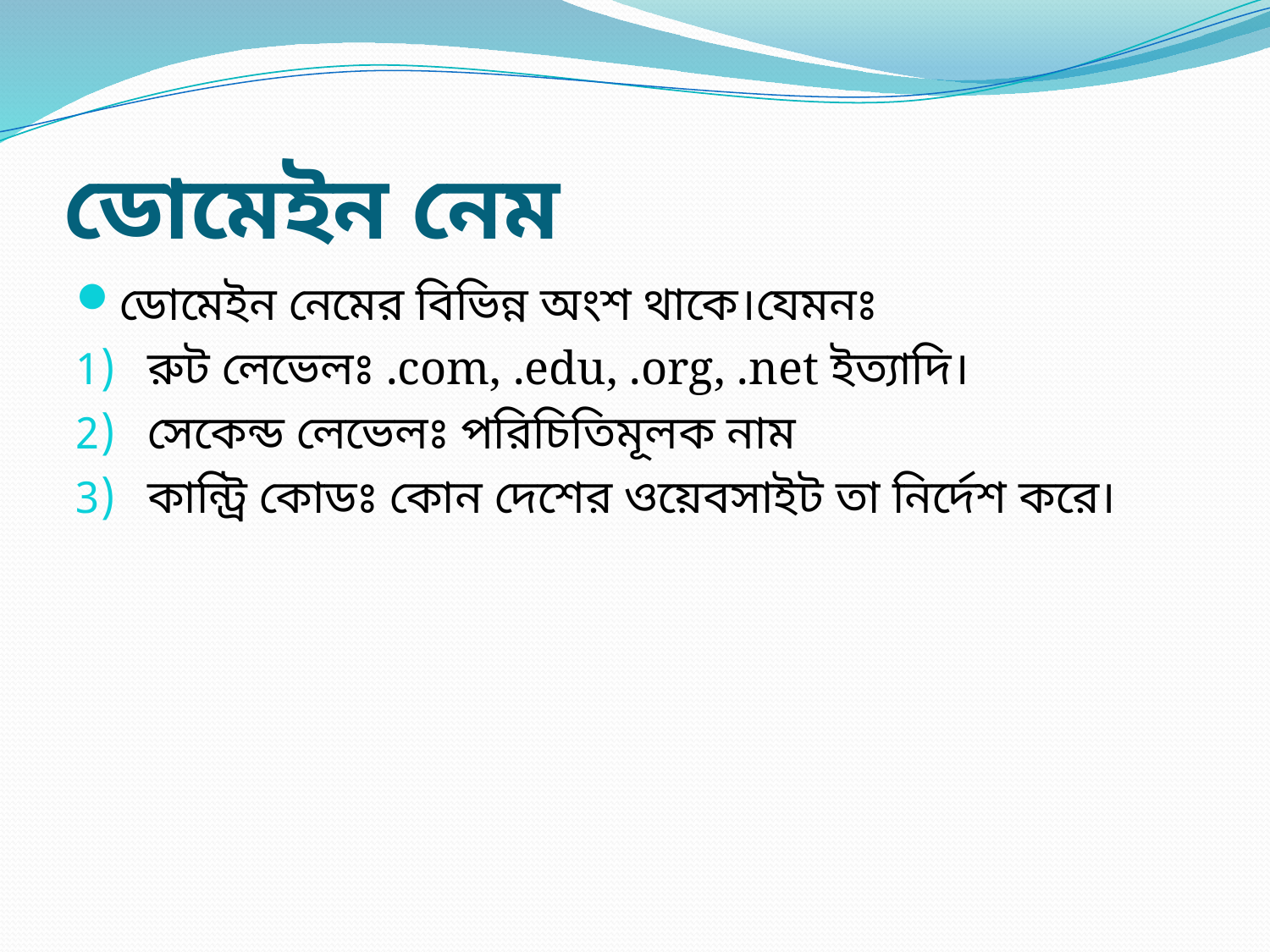

# ডোমেইন নেম
ডোমেইন নেমের বিভিন্ন অংশ থাকে।যেমনঃ
রুট লেভেলঃ .com, .edu, .org, .net ইত্যাদি।
সেকেন্ড লেভেলঃ পরিচিতিমূলক নাম
কান্ট্রি কোডঃ কোন দেশের ওয়েবসাইট তা নির্দেশ করে।